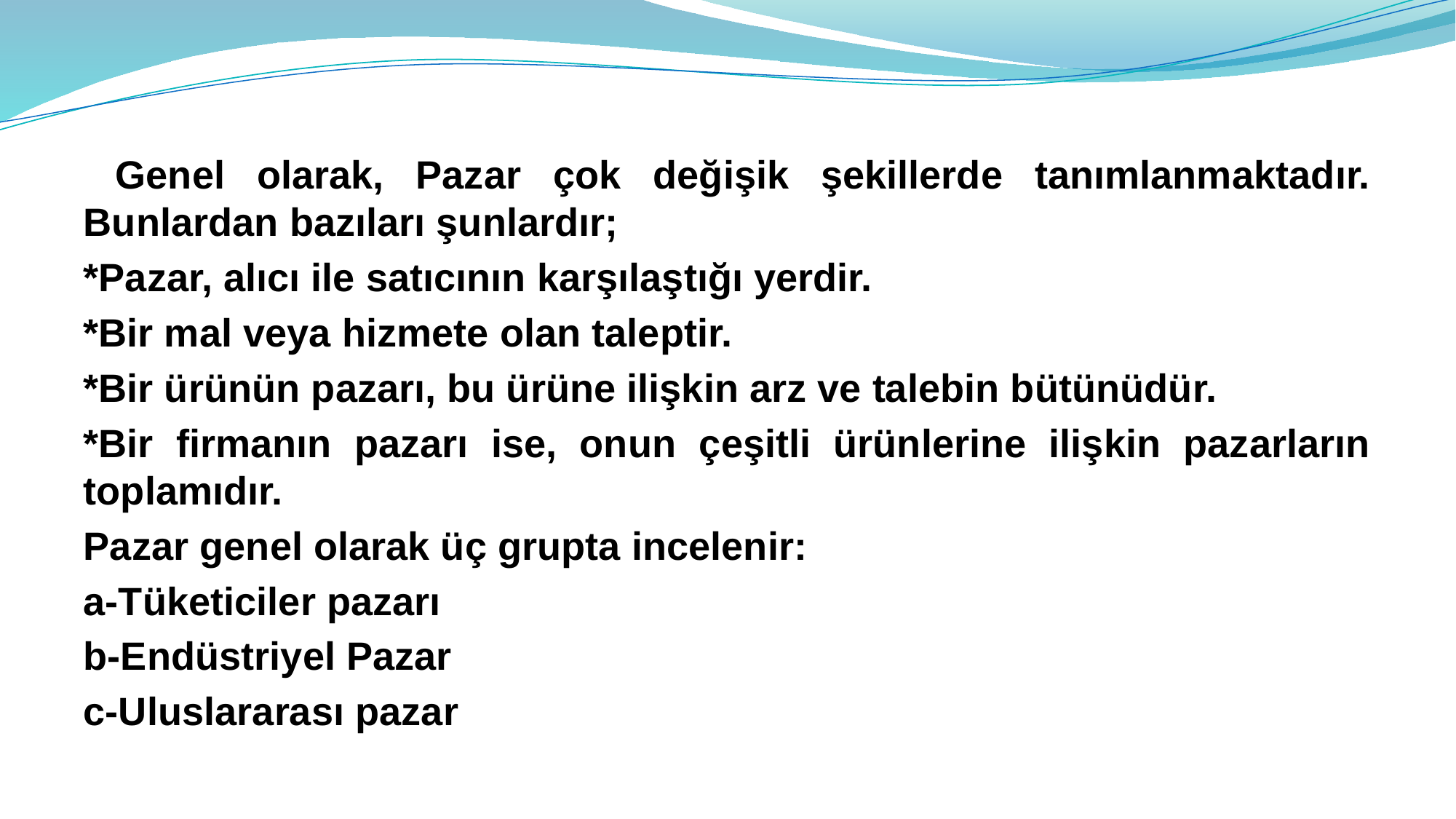

Genel olarak, Pazar çok değişik şekillerde tanımlanmaktadır. Bunlardan bazıları şunlardır;
*Pazar, alıcı ile satıcının karşılaştığı yerdir.
*Bir mal veya hizmete olan taleptir.
*Bir ürünün pazarı, bu ürüne ilişkin arz ve talebin bütünüdür.
*Bir firmanın pazarı ise, onun çeşitli ürünlerine ilişkin pazarların toplamıdır.
Pazar genel olarak üç grupta incelenir:
a-Tüketiciler pazarı
b-Endüstriyel Pazar
c-Uluslararası pazar